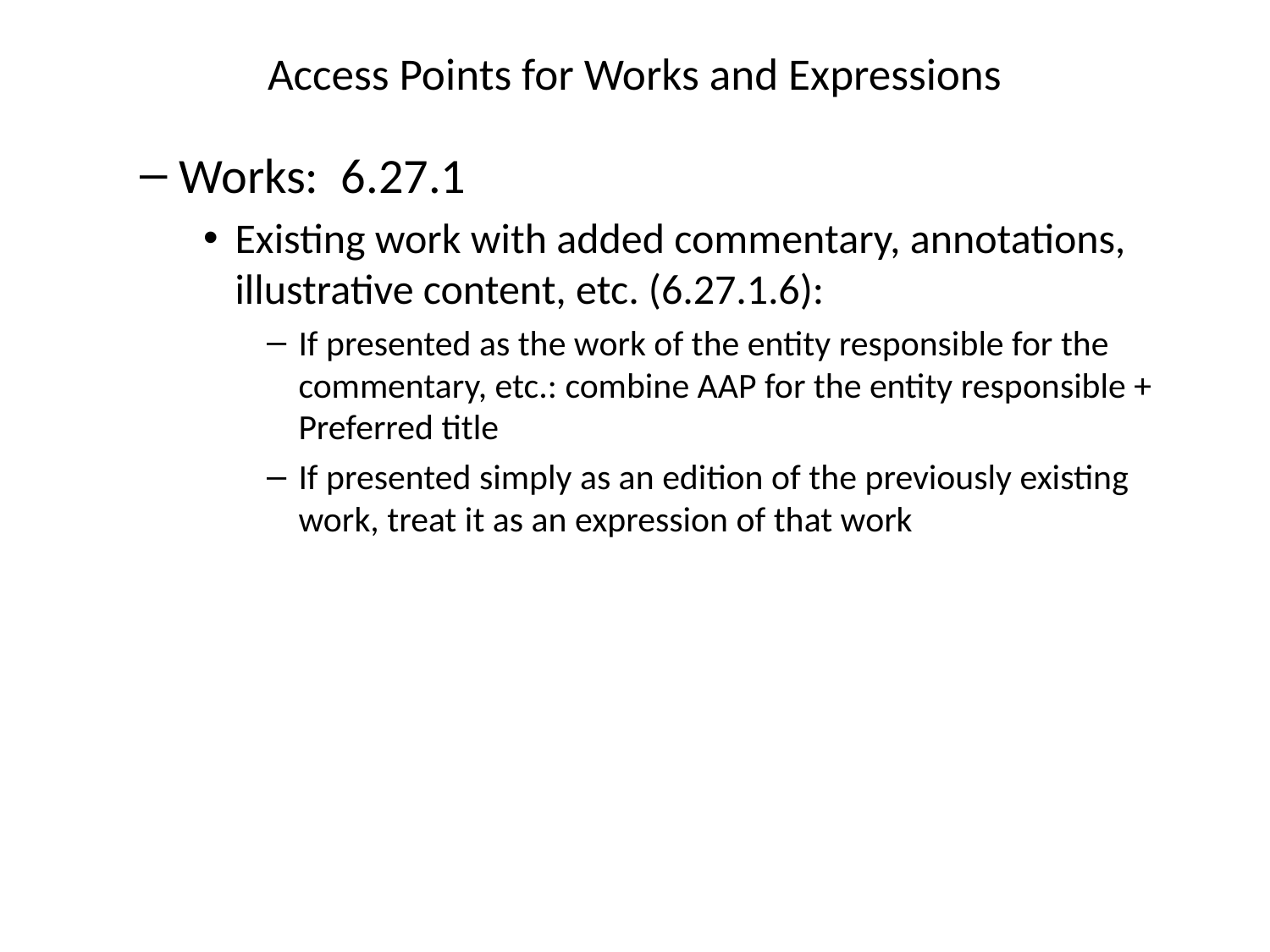

# Access Points for Works and Expressions
Works:  6.27.1
Existing work with added commentary, annotations, illustrative content, etc. (6.27.1.6):
If presented as the work of the entity responsible for the commentary, etc.: combine AAP for the entity responsible + Preferred title
If presented simply as an edition of the previously existing work, treat it as an expression of that work